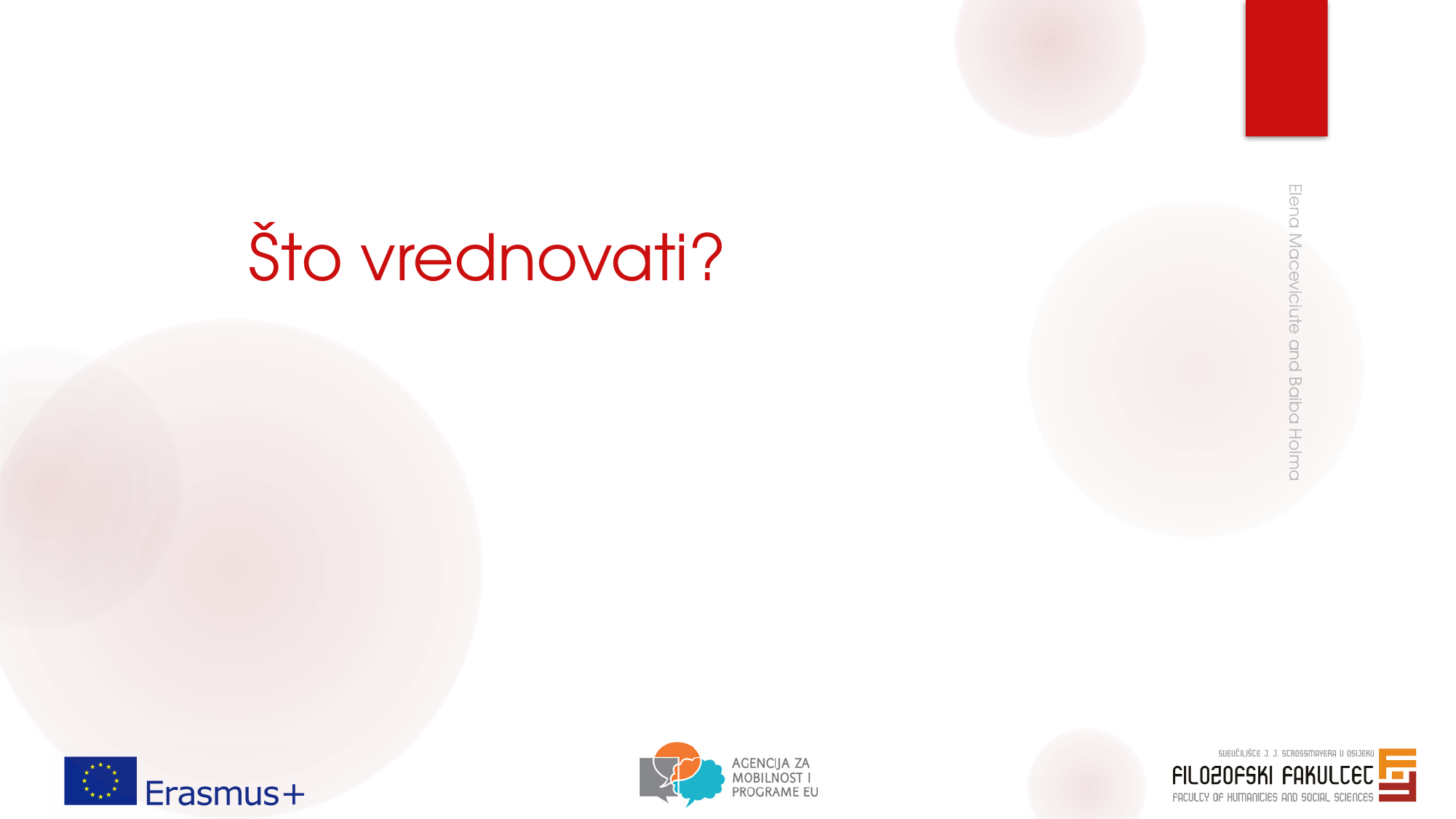

# Što vrednovati?
Elena Maceviciute and Baiba Holma